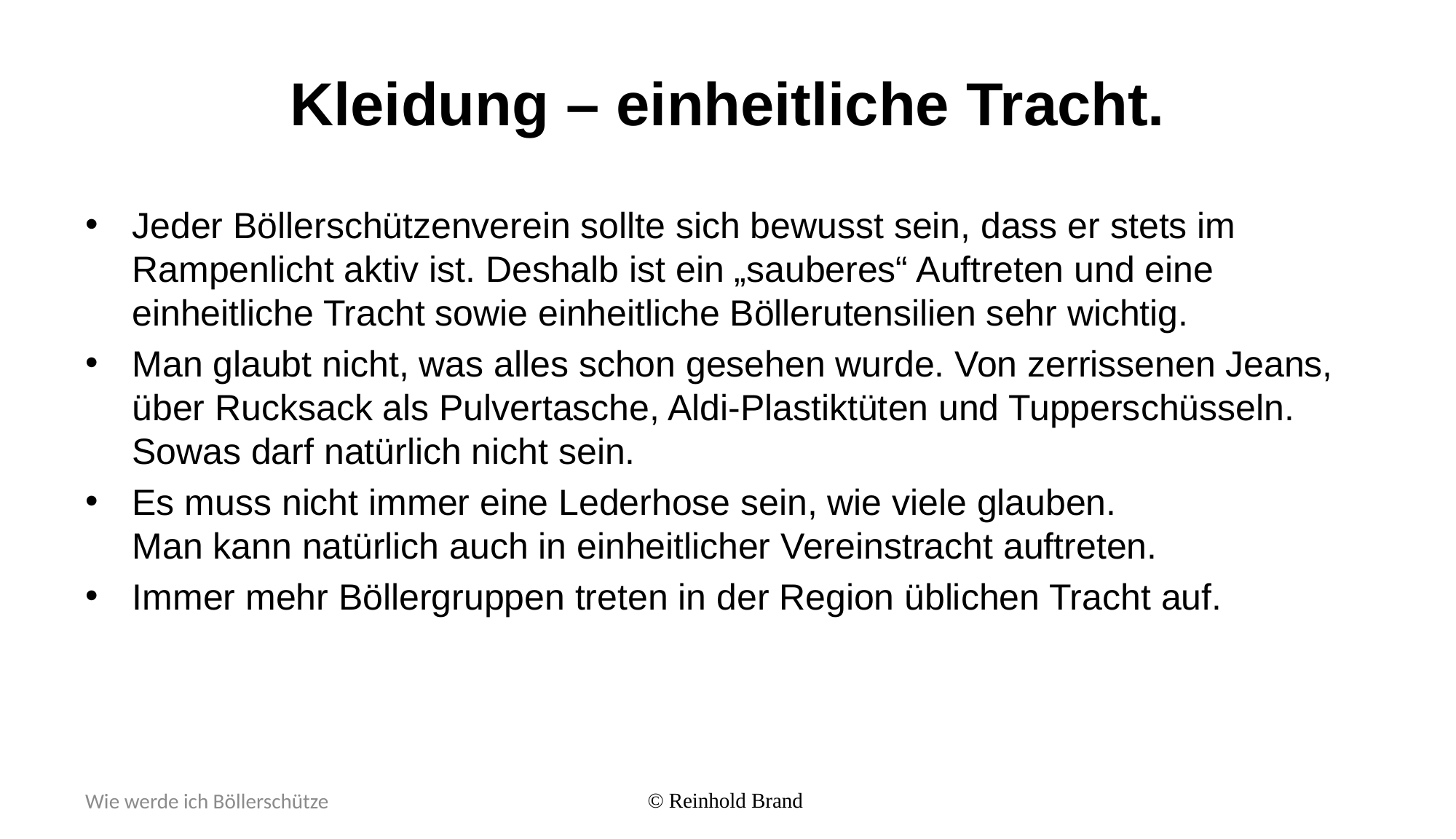

# Kleidung – einheitliche Tracht.
Jeder Böllerschützenverein sollte sich bewusst sein, dass er stets im Rampenlicht aktiv ist. Deshalb ist ein „sauberes“ Auftreten und eine einheitliche Tracht sowie einheitliche Böllerutensilien sehr wichtig.
Man glaubt nicht, was alles schon gesehen wurde. Von zerrissenen Jeans, über Rucksack als Pulvertasche, Aldi-Plastiktüten und Tupperschüsseln. Sowas darf natürlich nicht sein.
Es muss nicht immer eine Lederhose sein, wie viele glauben.
Man kann natürlich auch in einheitlicher Vereinstracht auftreten.
Immer mehr Böllergruppen treten in der Region üblichen Tracht auf.

Wie werde ich Böllerschütze
© Reinhold Brand